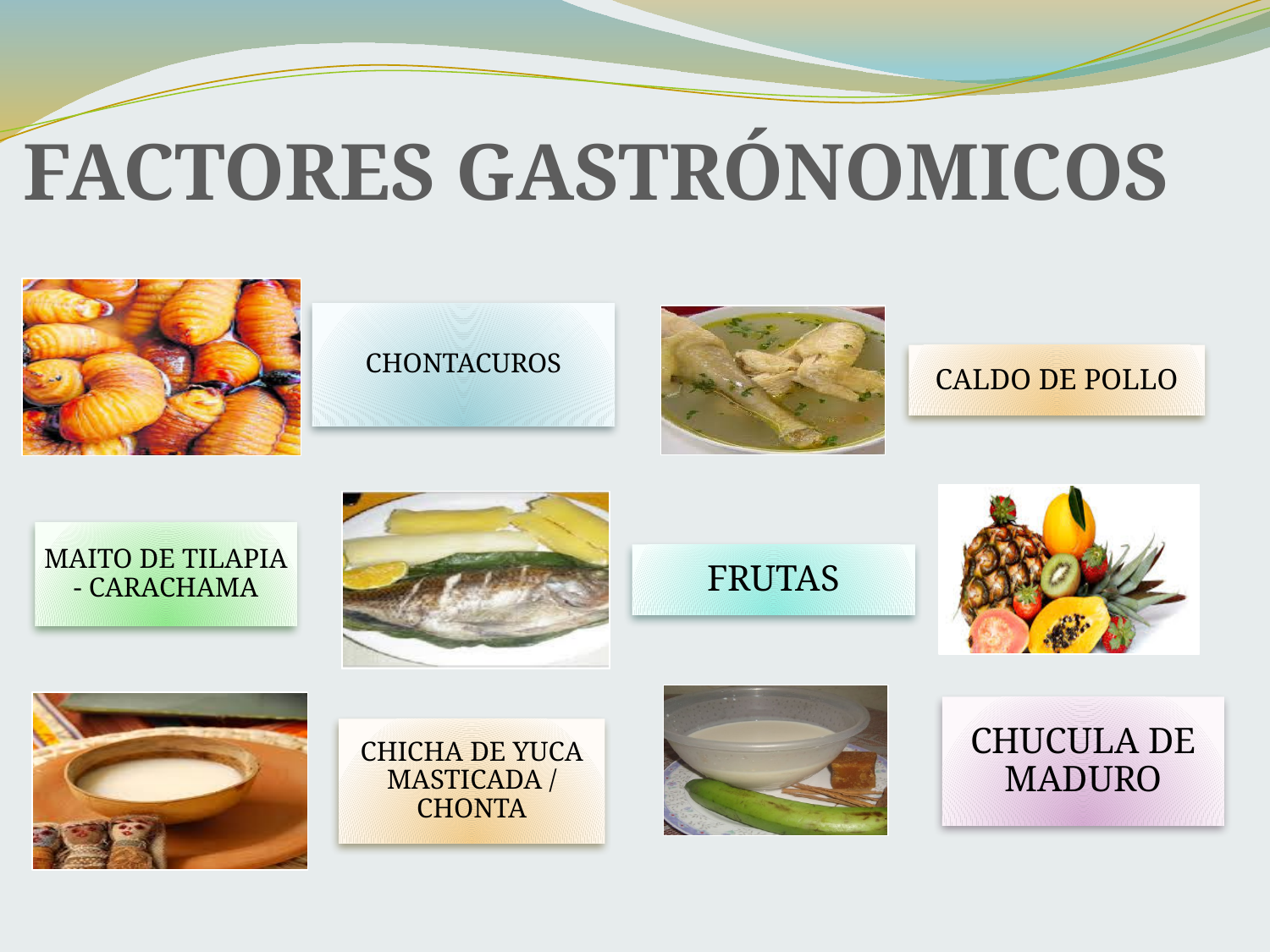

FACTORES GASTRÓNOMICOS
CHONTACUROS
MAITO DE TILAPIA - CARACHAMA
CHICHA DE YUCA MASTICADA / CHONTA
CALDO DE POLLO
FRUTAS
CHUCULA DE MADURO